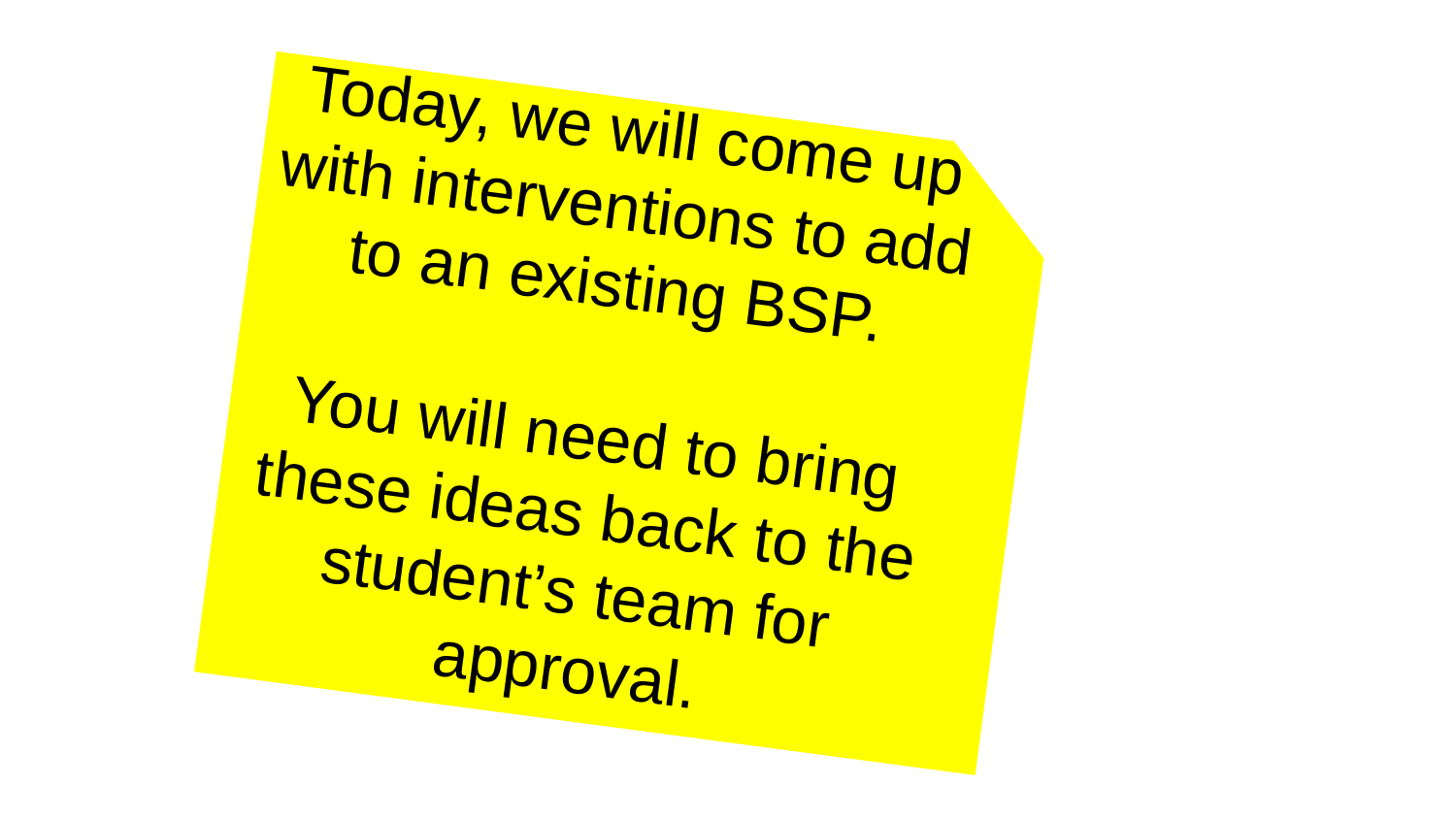

Today, we will come up with interventions to add to an existing BSP.

You will need to bring these ideas back to the student’s team for approval.